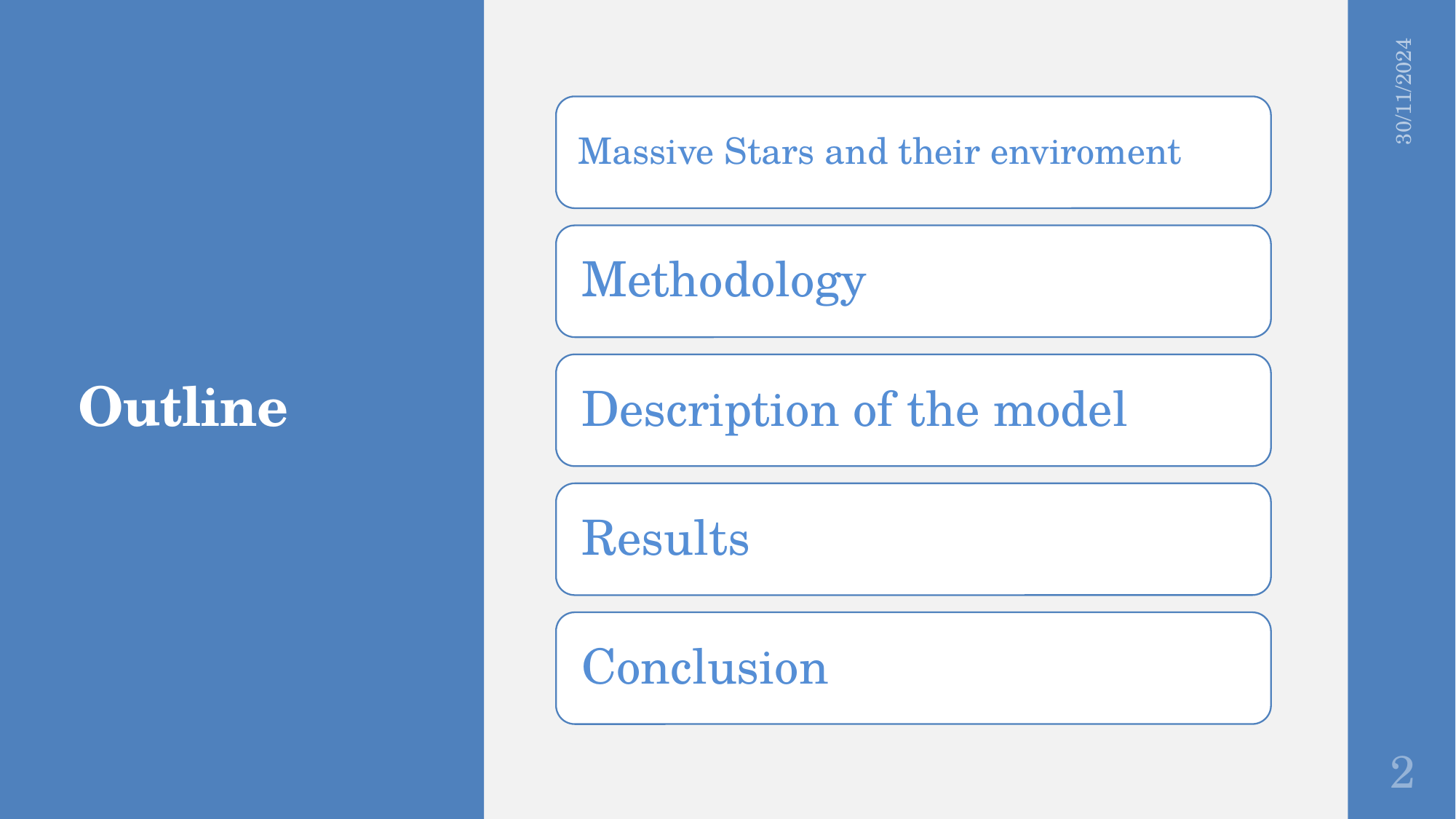

Massive Stars and their enviroment
Methodology
Description of the model
Results
Conclusion
# Outline
30/11/2024
2